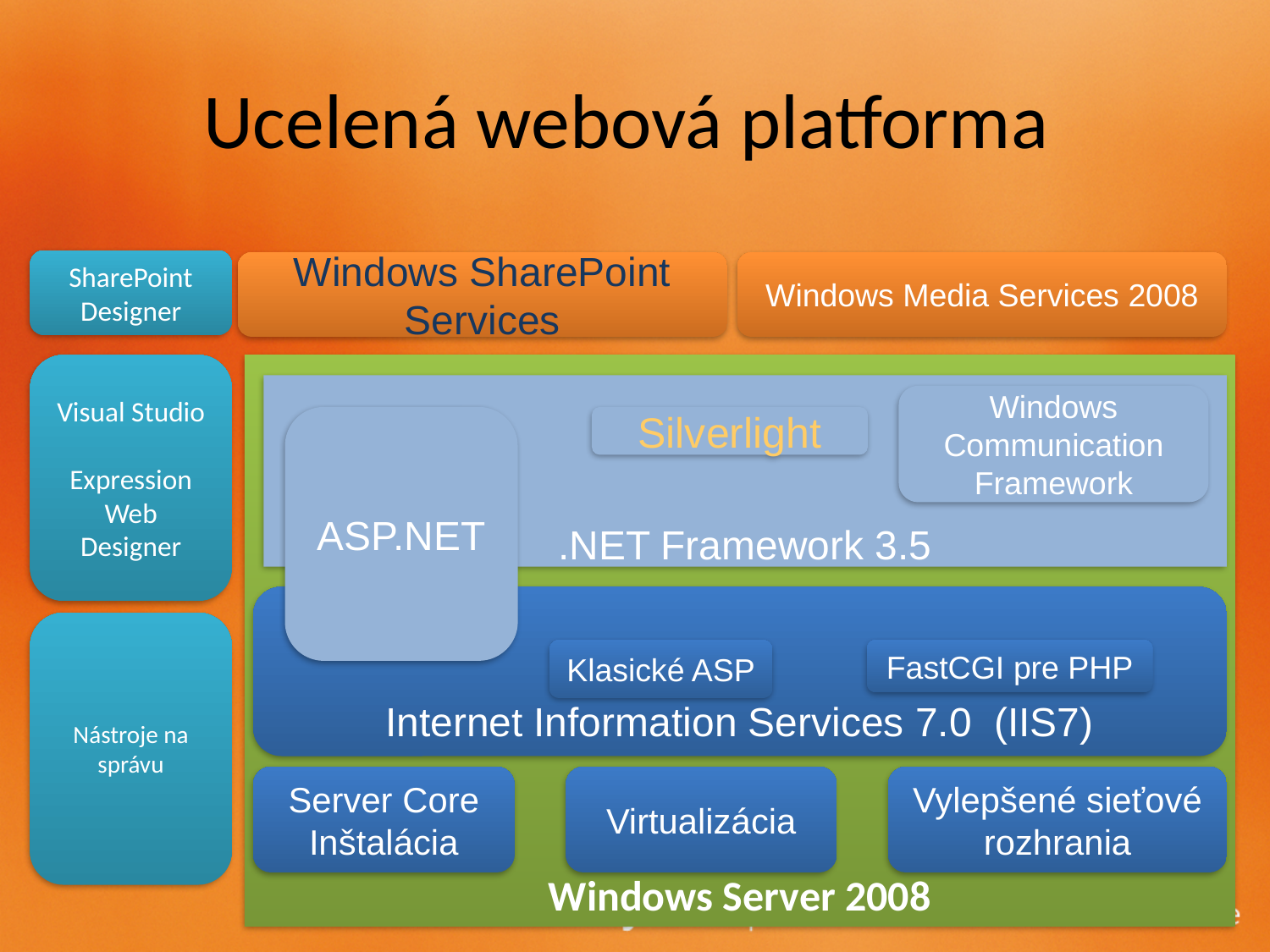

# Ucelená webová platforma
SharePoint Designer
Windows SharePoint Services
Windows Media Services 2008
Visual Studio

Expression Web Designer

Windows Server 2008

.NET Framework 3.5
Windows Communication Framework
ASP.NET
Silverlight

Internet Information Services 7.0  (IIS7)
Server Core Inštalácia
Virtualizácia
Vylepšené sieťové rozhrania
Nástroje na správu
Klasické ASP
FastCGI pre PHP